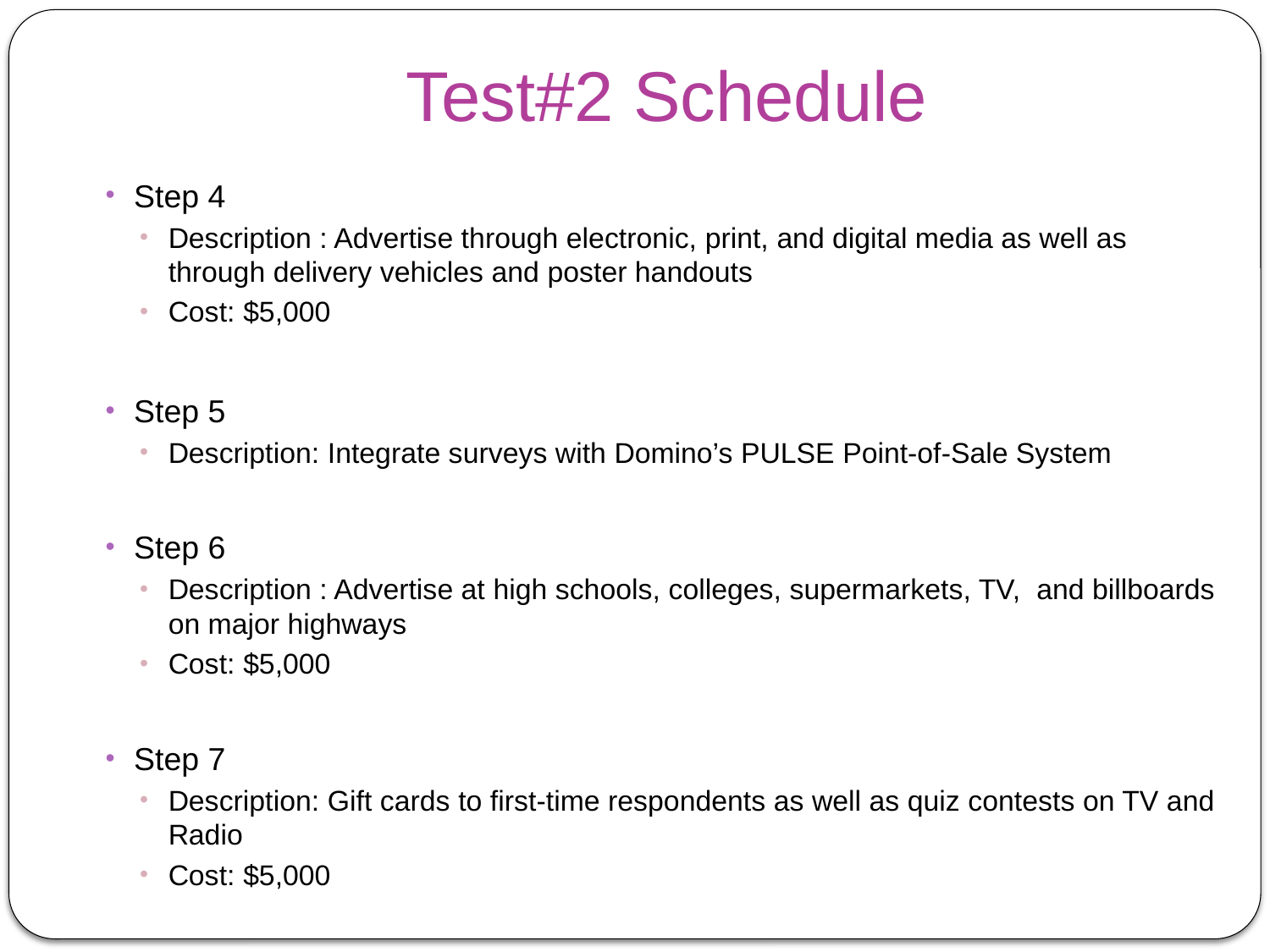

# Test#2 Schedule
Step 4
Description : Advertise through electronic, print, and digital media as well as through delivery vehicles and poster handouts
Cost: $5,000

Step 5
Description: Integrate surveys with Domino’s PULSE Point-of-Sale System

Step 6
Description : Advertise at high schools, colleges, supermarkets, TV,  and billboards on major highways
Cost: $5,000

Step 7
Description: Gift cards to first-time respondents as well as quiz contests on TV and Radio
Cost: $5,000